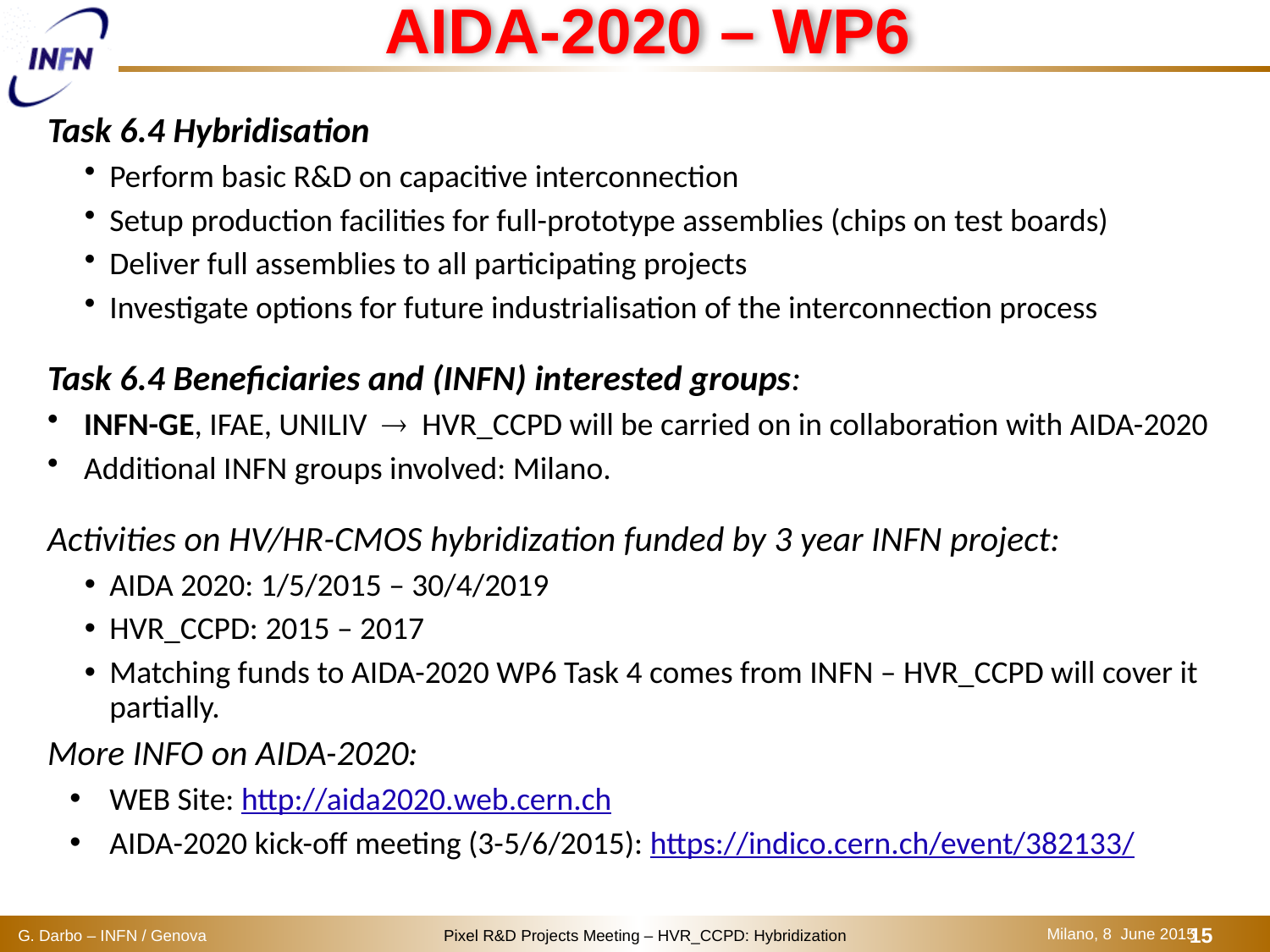

# AIDA-2020 – WP6
Task 6.4 Hybridisation
Perform basic R&D on capacitive interconnection
Setup production facilities for full-prototype assemblies (chips on test boards)
Deliver full assemblies to all participating projects
Investigate options for future industrialisation of the interconnection process

Task 6.4 Beneficiaries and (INFN) interested groups:
INFN-GE, IFAE, UNILIV  →  HVR_CCPD will be carried on in collaboration with AIDA-2020
Additional INFN groups involved: Milano.

Activities on HV/HR-CMOS hybridization funded by 3 year INFN project:
AIDA 2020: 1/5/2015 – 30/4/2019
HVR_CCPD: 2015 – 2017
Matching funds to AIDA-2020 WP6 Task 4 comes from INFN – HVR_CCPD will cover it partially.
More INFO on AIDA-2020:
WEB Site: http://aida2020.web.cern.ch
AIDA-2020 kick-off meeting (3-5/6/2015): https://indico.cern.ch/event/382133/